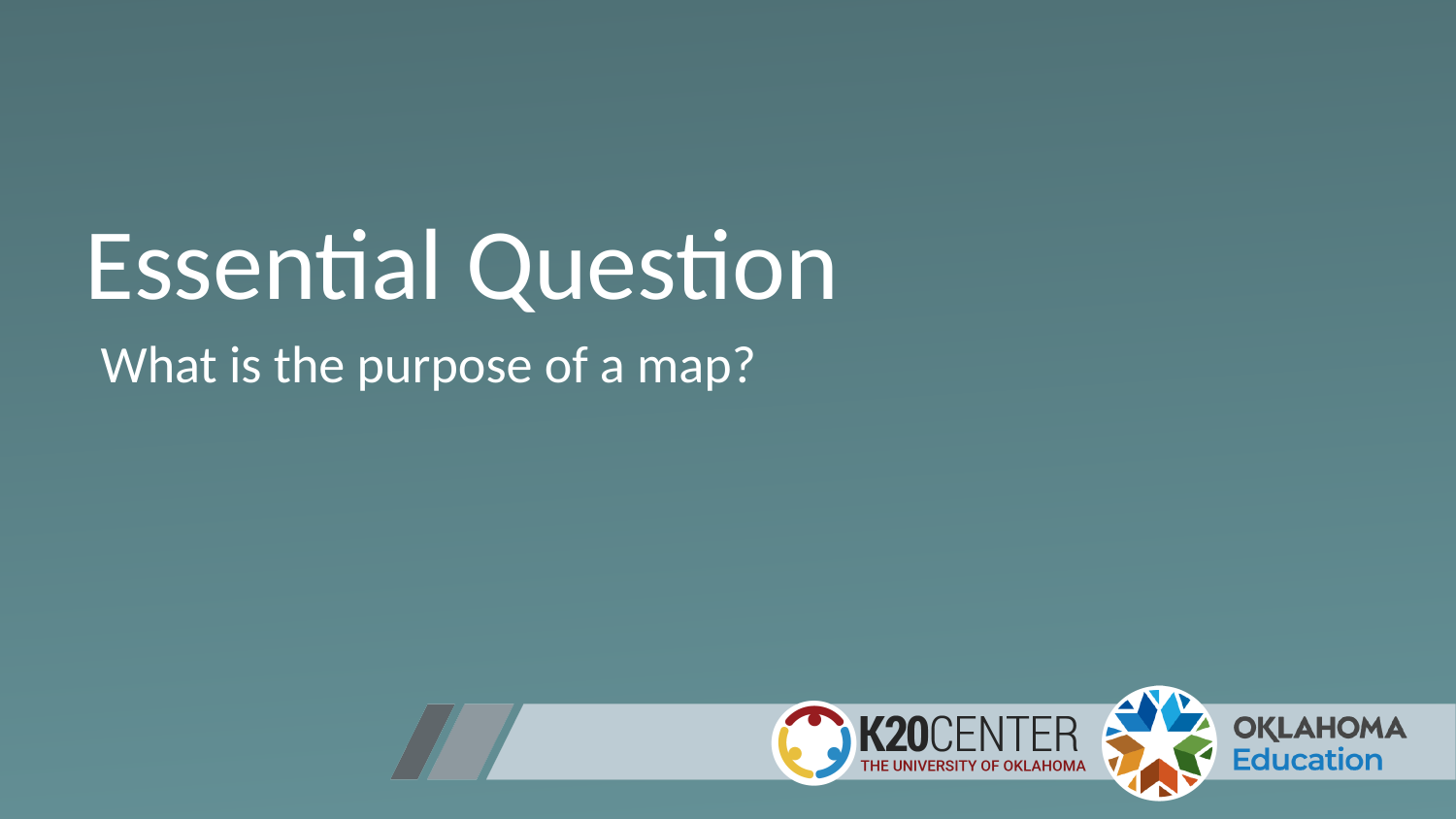

# Essential Question
What is the purpose of a map?